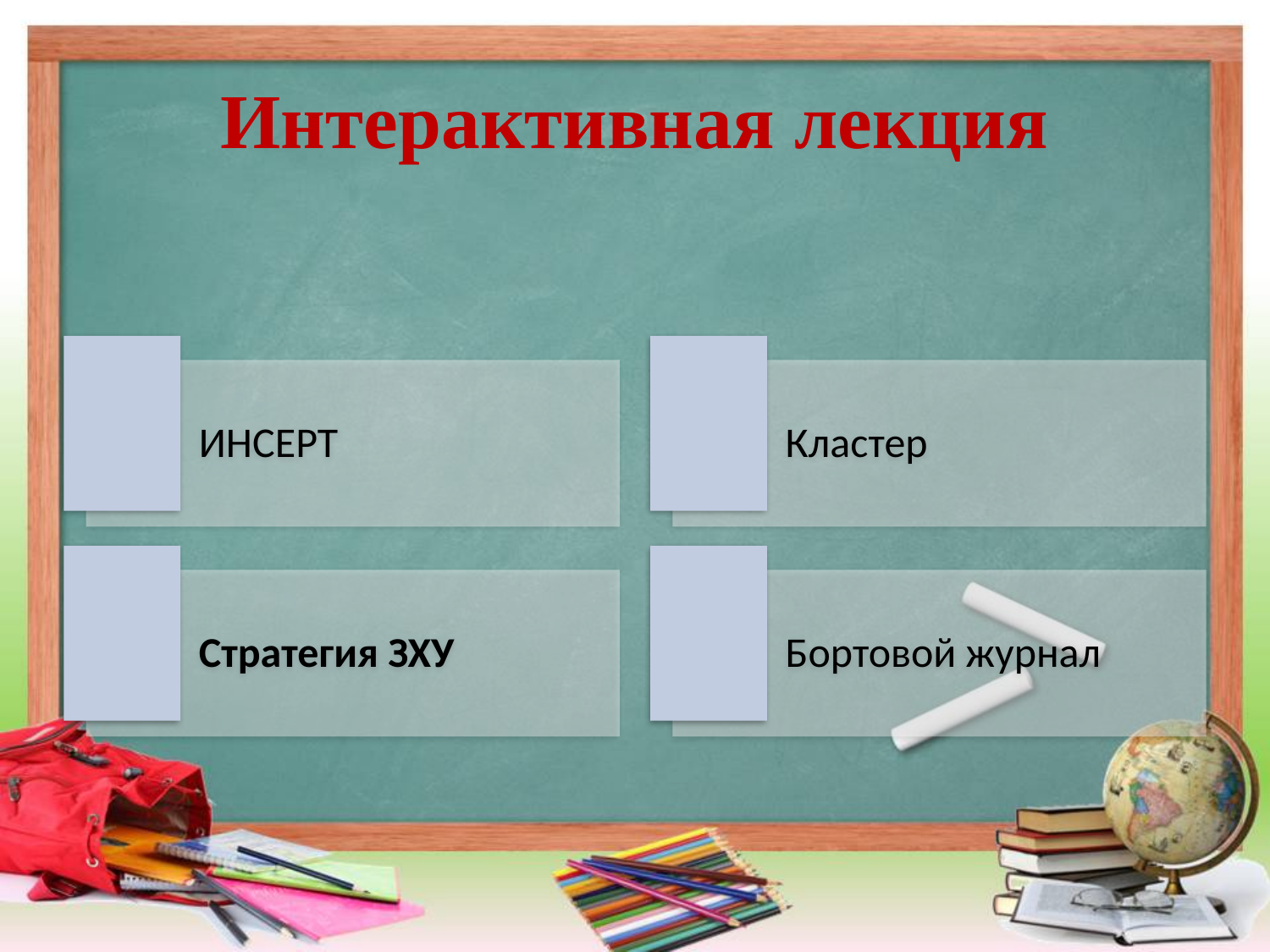

# Интерактивная лекция
ИНСЕРТ
Кластер
Стратегия ЗХУ
Бортовой журнал